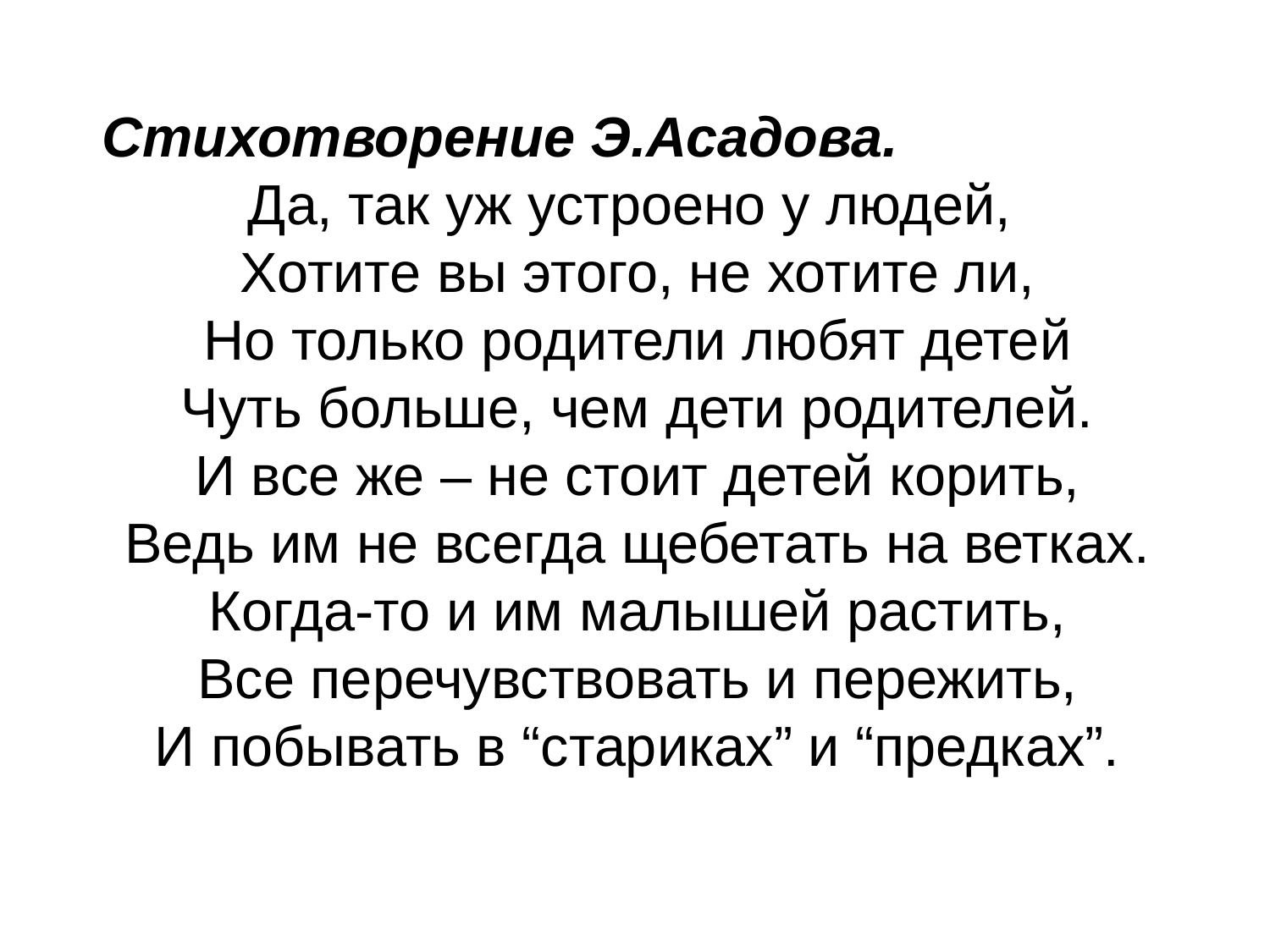

Стихотворение Э.Асадова.
Да, так уж устроено у людей,
 Хотите вы этого, не хотите ли,
 Но только родители любят детей
 Чуть больше, чем дети родителей.
 И все же – не стоит детей корить,
 Ведь им не всегда щебетать на ветках.
 Когда-то и им малышей растить,
 Все перечувствовать и пережить,
 И побывать в “стариках” и “предках”.